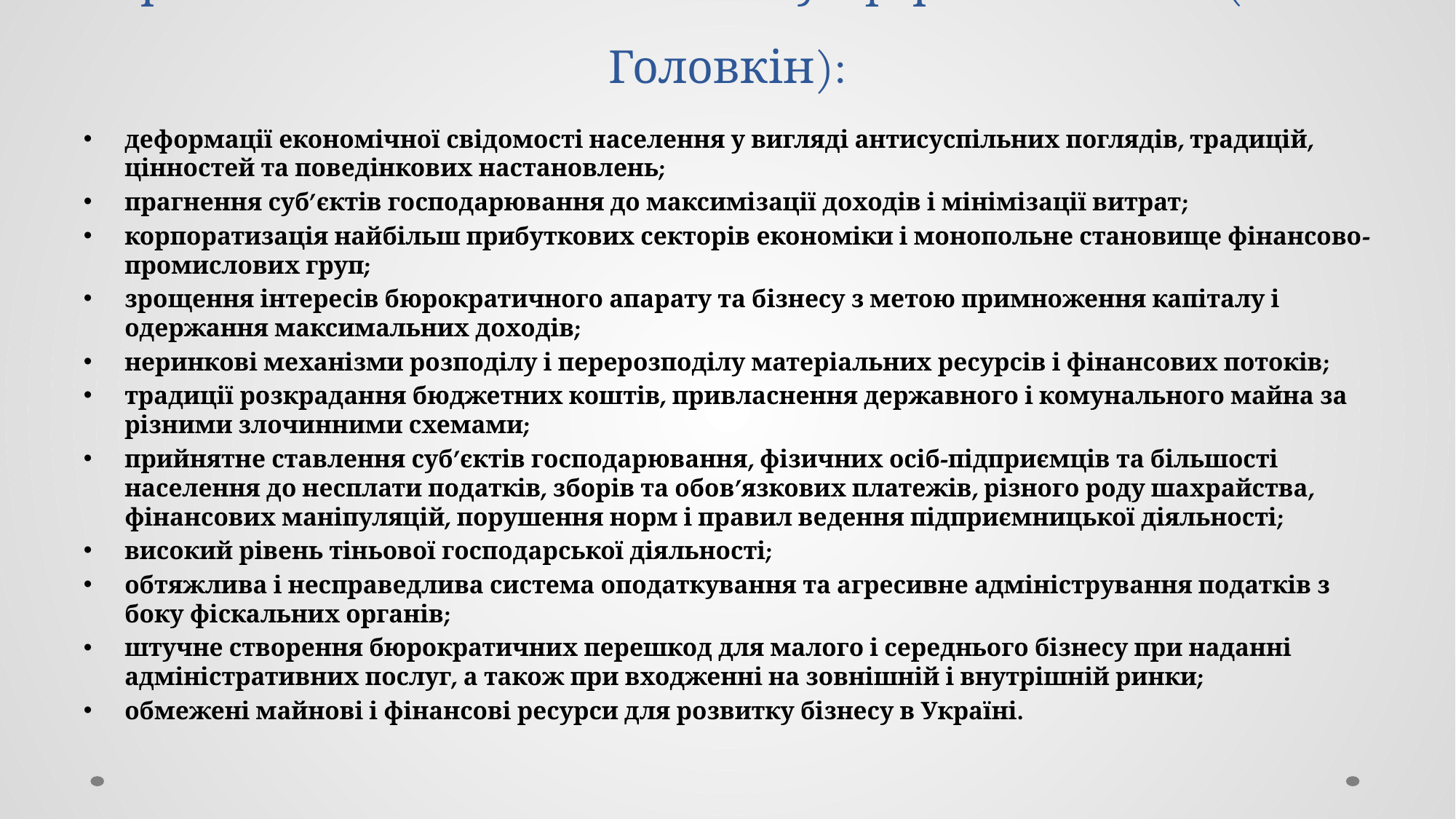

# Причини вчинення злочинів у сфері економіки (Б. М. Головкін):
деформації економічної свідомості населення у вигляді антисуспільних поглядів, традицій, цінностей та поведінкових настановлень;
прагнення суб’єктів господарювання до максимізації доходів і мінімізації витрат;
корпоратизація найбільш прибуткових секторів економіки і монопольне становище фінансово-промислових груп;
зрощення інтересів бюрократичного апарату та бізнесу з метою примноження капіталу і одержання максимальних доходів;
неринкові механізми розподілу і перерозподілу матеріальних ресурсів і фінансових потоків;
традиції розкрадання бюджетних коштів, привласнення державного і комунального майна за різними злочинними схемами;
прийнятне ставлення суб’єктів господарювання, фізичних осіб-підприємців та більшості населення до несплати податків, зборів та обов’язкових платежів, різного роду шахрайства, фінансових маніпуляцій, порушення норм і правил ведення підприємницької діяльності;
високий рівень тіньової господарської діяльності;
обтяжлива і несправедлива система оподаткування та агресивне адміністрування податків з боку фіскальних органів;
штучне створення бюрократичних перешкод для малого і середнього бізнесу при наданні адміністративних послуг, а також при входженні на зовнішній і внутрішній ринки;
обмежені майнові і фінансові ресурси для розвитку бізнесу в Україні.